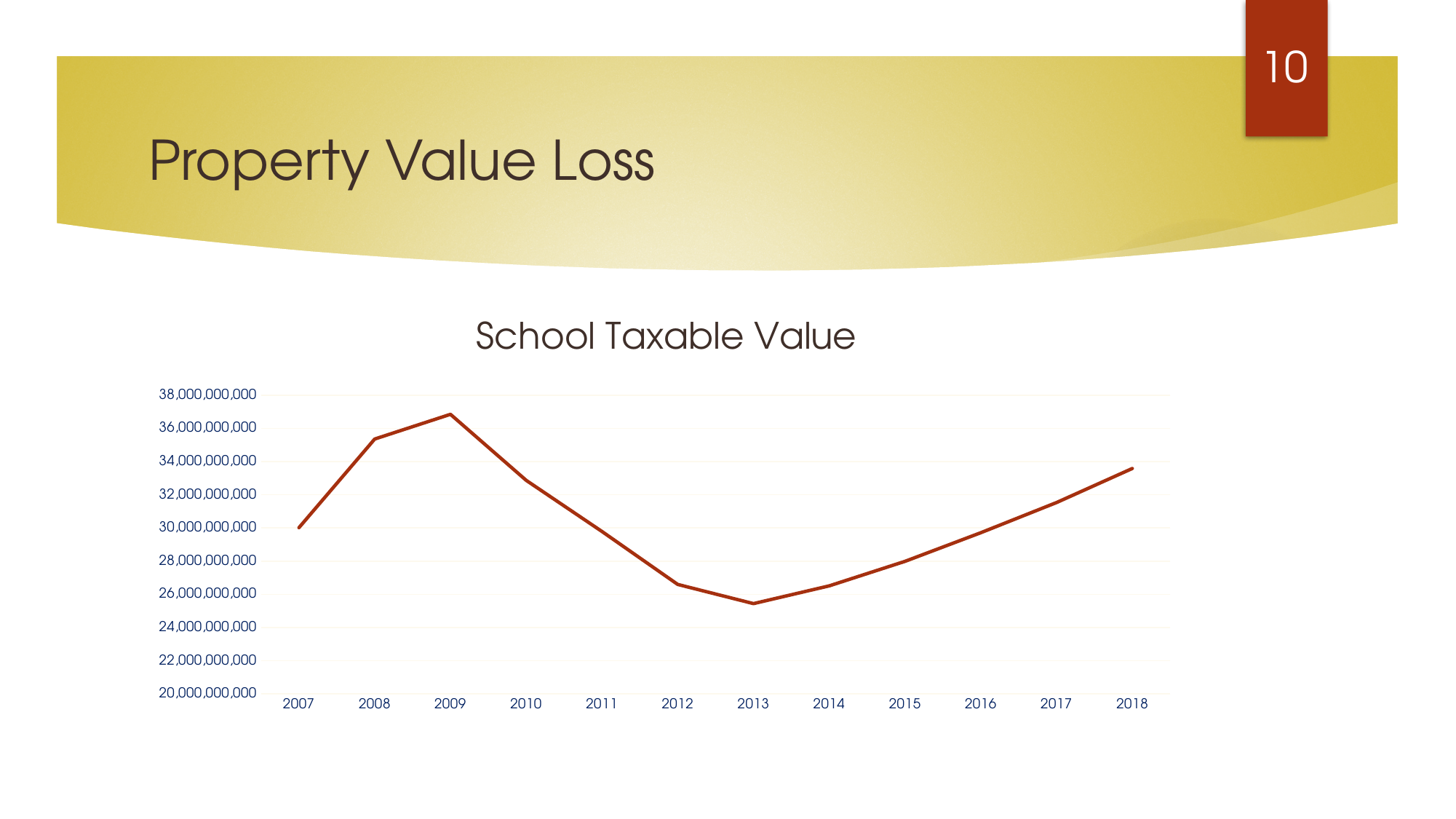

10
# Property Value Loss

### Chart: School Taxable Value

| Category |  |
|---|---|
| 2007 | 30014236274.0 |
| 2008 | 35357641301.0 |
| 2009 | 36847154973.0 |
| 2010 | 32866327111.0 |
| 2011 | 29784001684.0 |
| 2012 | 26594668442.0 |
| 2013 | 25439084096.0 |
| 2014 | 26508634849.0 |
| 2015 | 27985171909.0 |
| 2016 | 29712137509.0 |
| 2017 | 31533386811.0 |
| 2018 | 33583056953.715 |